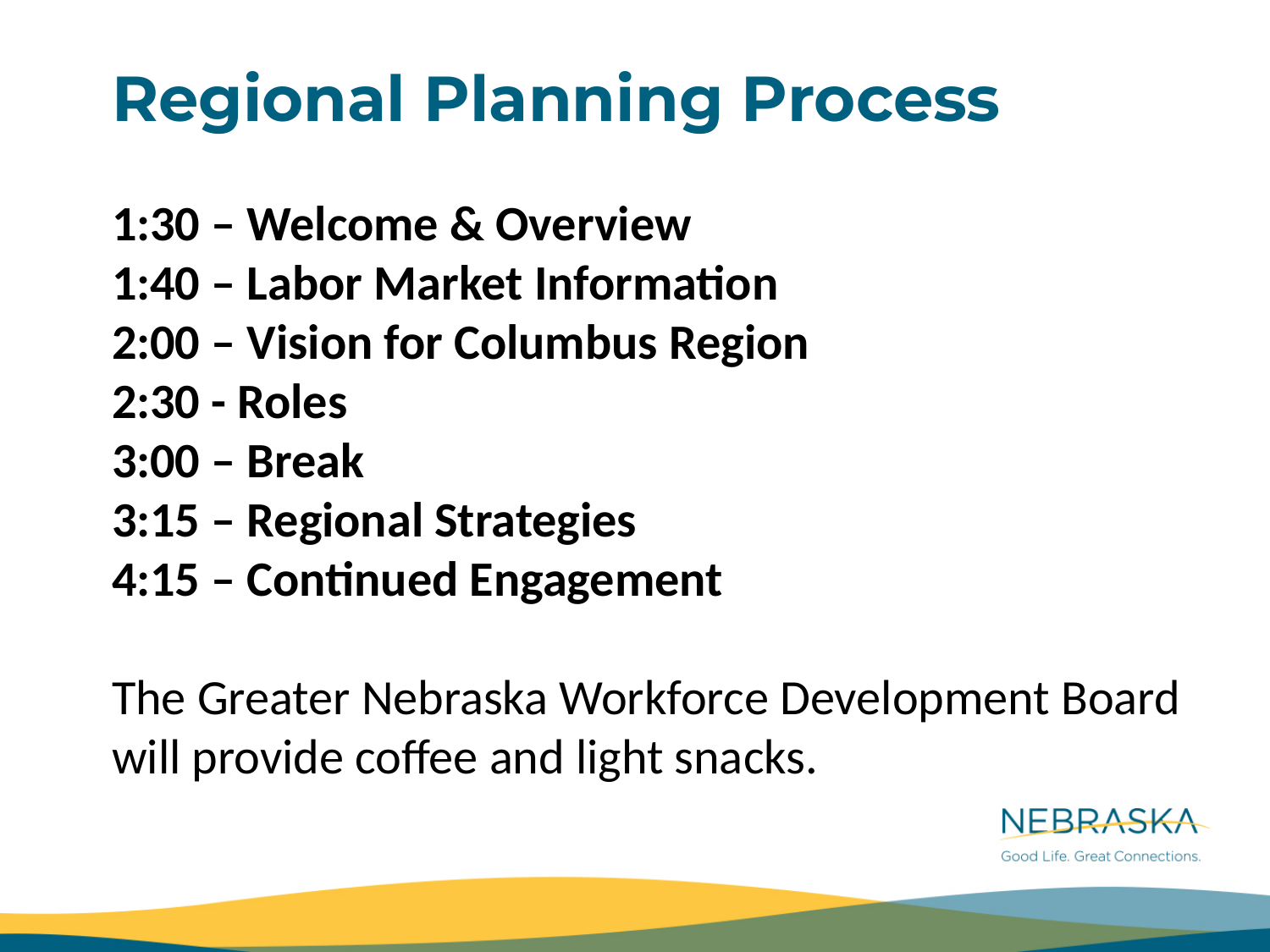

Regional Planning Process
1:30 – Welcome & Overview
1:40 – Labor Market Information
2:00 – Vision for Columbus Region
2:30 - Roles
3:00 – Break
3:15 – Regional Strategies
4:15 – Continued Engagement

The Greater Nebraska Workforce Development Board will provide coffee and light snacks.